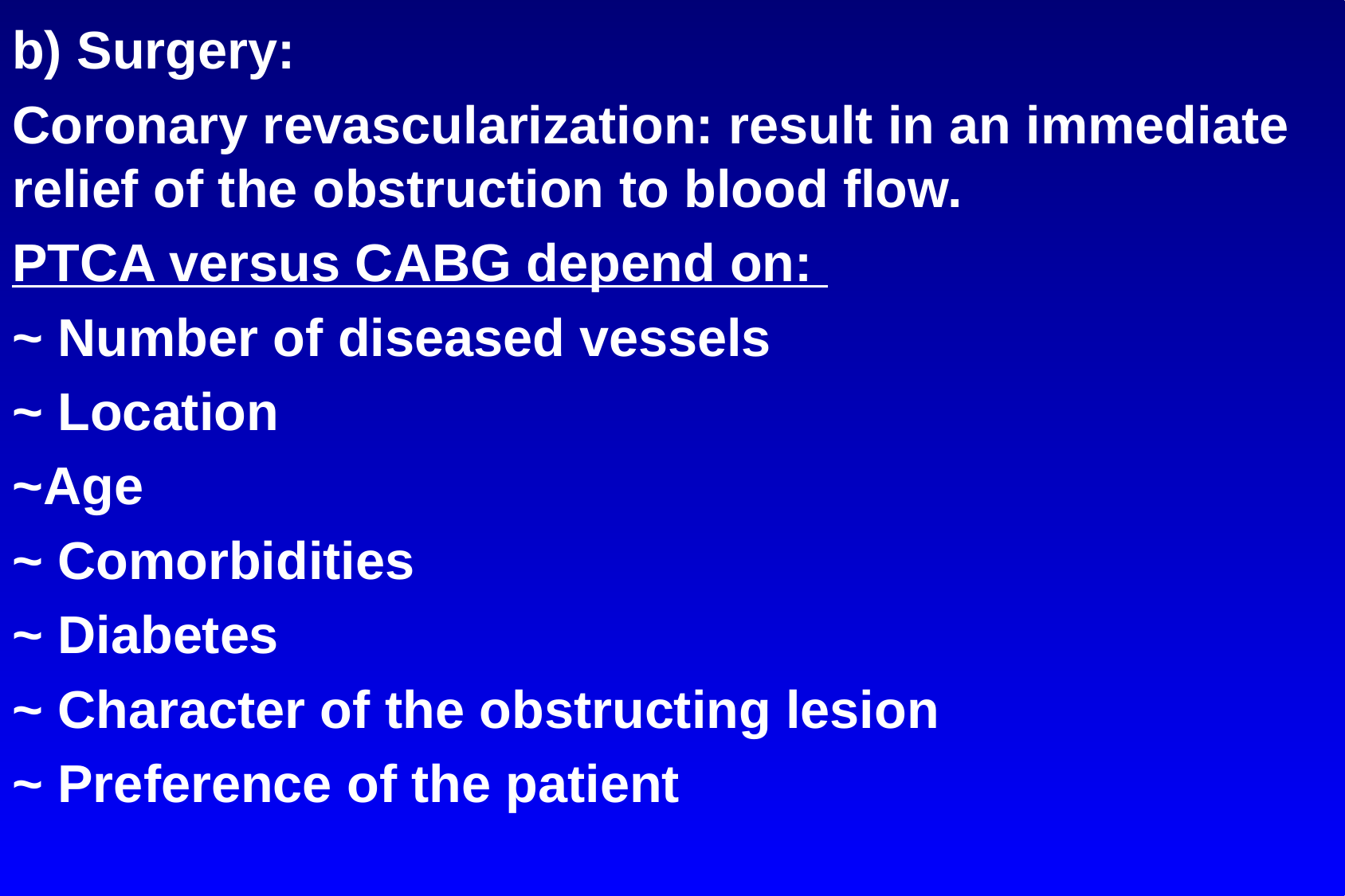

b) Surgery:
Coronary revascularization: result in an immediate relief of the obstruction to blood flow.
PTCA versus CABG depend on:
~ Number of diseased vessels
~ Location
~Age
~ Comorbidities
~ Diabetes
~ Character of the obstructing lesion
~ Preference of the patient